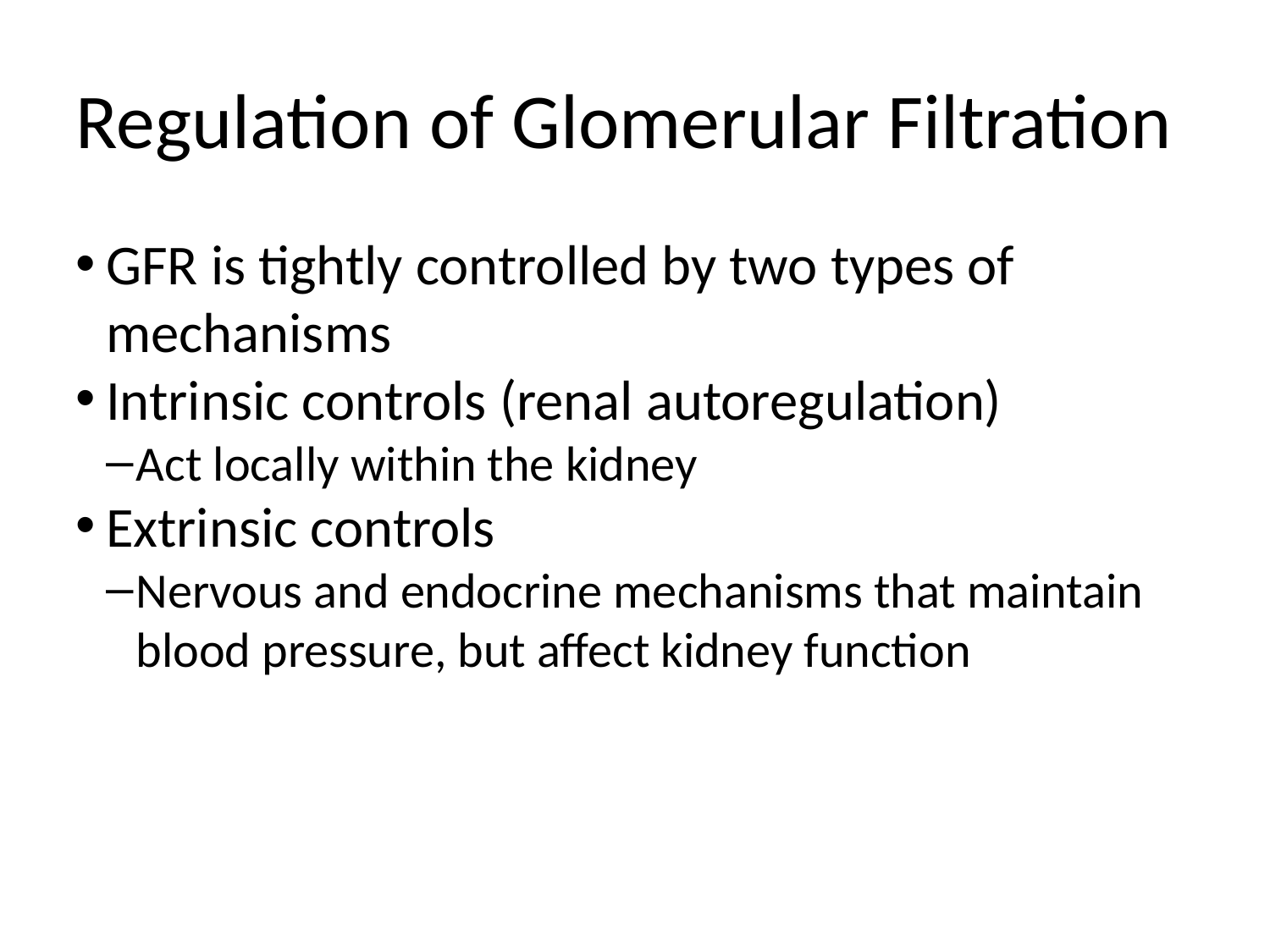

Regulation of Glomerular Filtration
GFR is tightly controlled by two types of mechanisms
Intrinsic controls (renal autoregulation)
Act locally within the kidney
Extrinsic controls
Nervous and endocrine mechanisms that maintain blood pressure, but affect kidney function